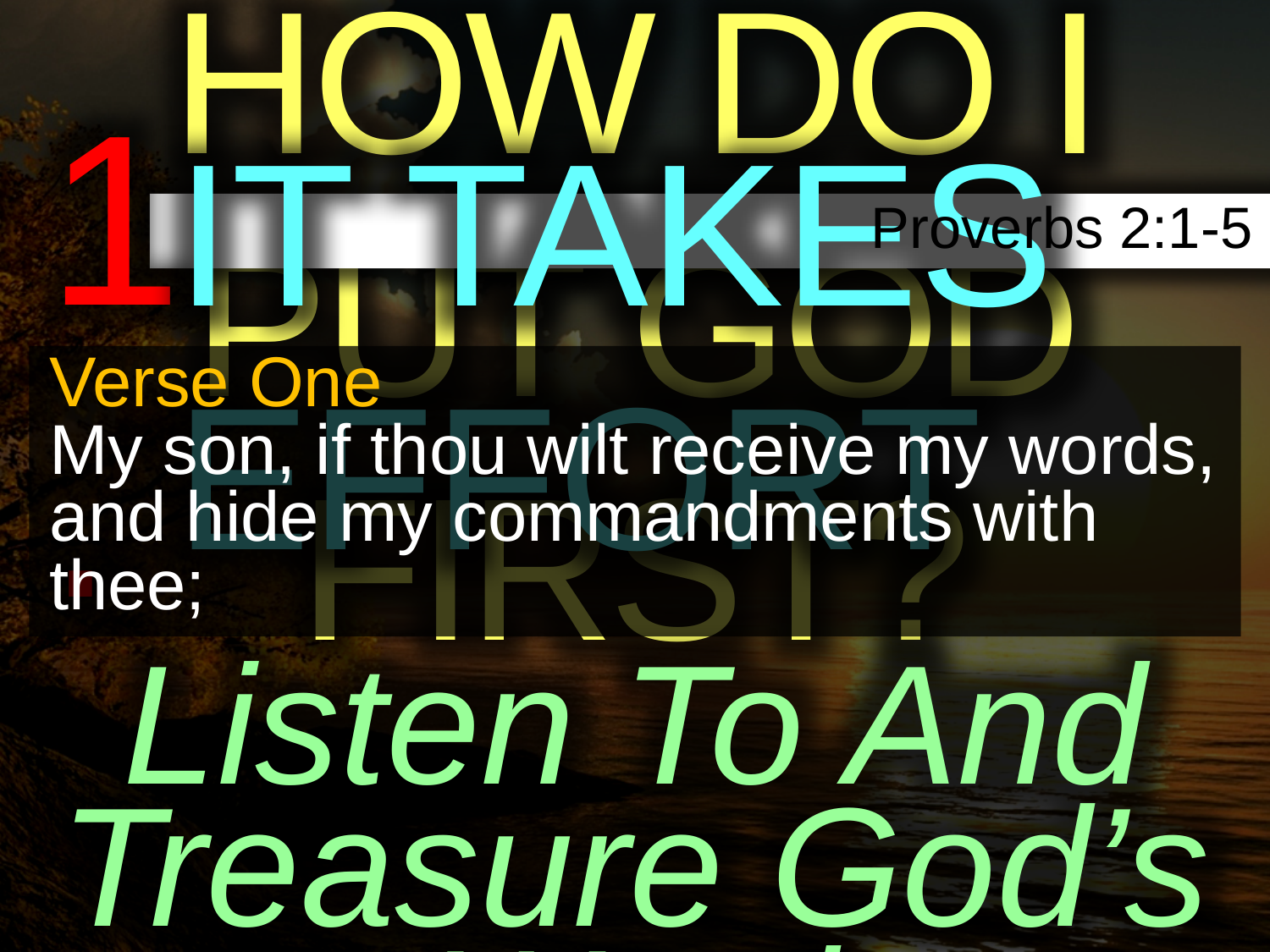

HOW DO I PUT GOD FIRST?
1.
IT TAKES EFFORT

Proverbs 2:1-5
Verse One
My son, if thou wilt receive my words, and hide my commandments with thee;

Listen To And
Treasure God’s Word